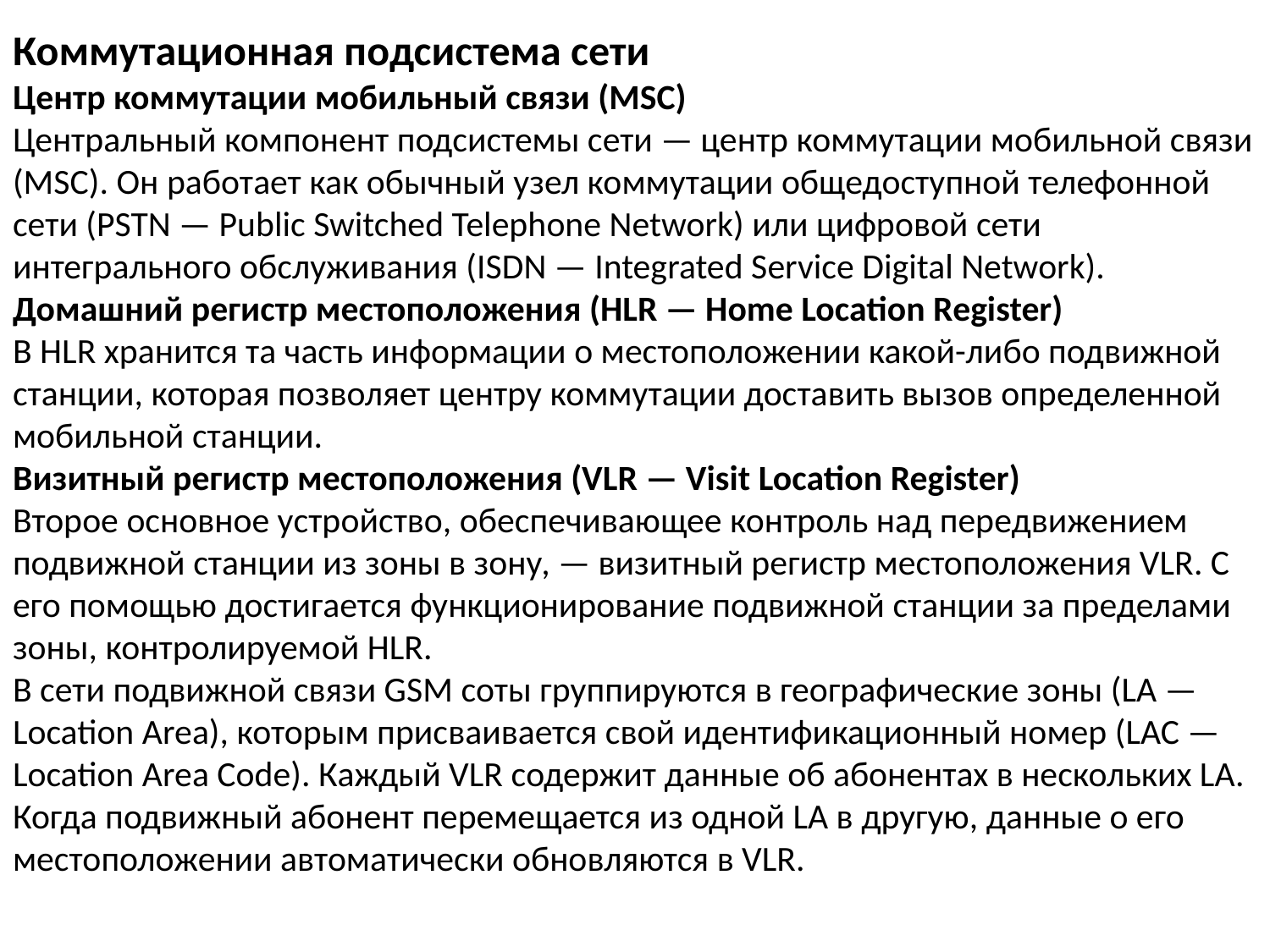

Коммутационная подсистема сети
Центр коммутации мобильный связи (MSC)
Центральный компонент подсистемы сети — центр коммутации мобильной связи (MSC). Он работает как обычный узел коммутации общедоступной телефонной сети (PSTN — Public Switched Telephone Network) или цифровой сети интегрального обслуживания (ISDN — Integrated Service Digital Network).
Домашний регистр местоположения (HLR — Home Location Register)
В HLR хранится та часть информации о местоположении какой-либо подвижной станции, которая позволяет центру коммутации доставить вызов определенной мобильной станции.
Визитный регистр местоположения (VLR — Visit Location Register)
Второе основное устройство, обеспечивающее контроль над передвижением подвижной станции из зоны в зону, — визитный регистр местоположения VLR. С его помощью достигается функционирование подвижной станции за пределами зоны, контролируемой HLR.
В сети подвижной связи GSM соты группируются в географические зоны (LA — Location Area), которым присваивается свой идентификационный номер (LAC — Location Area Code). Каждый VLR содержит данные об абонентах в нескольких LA. Когда подвижный абонент перемещается из одной LA в другую, данные о его местоположении автоматически обновляются в VLR.